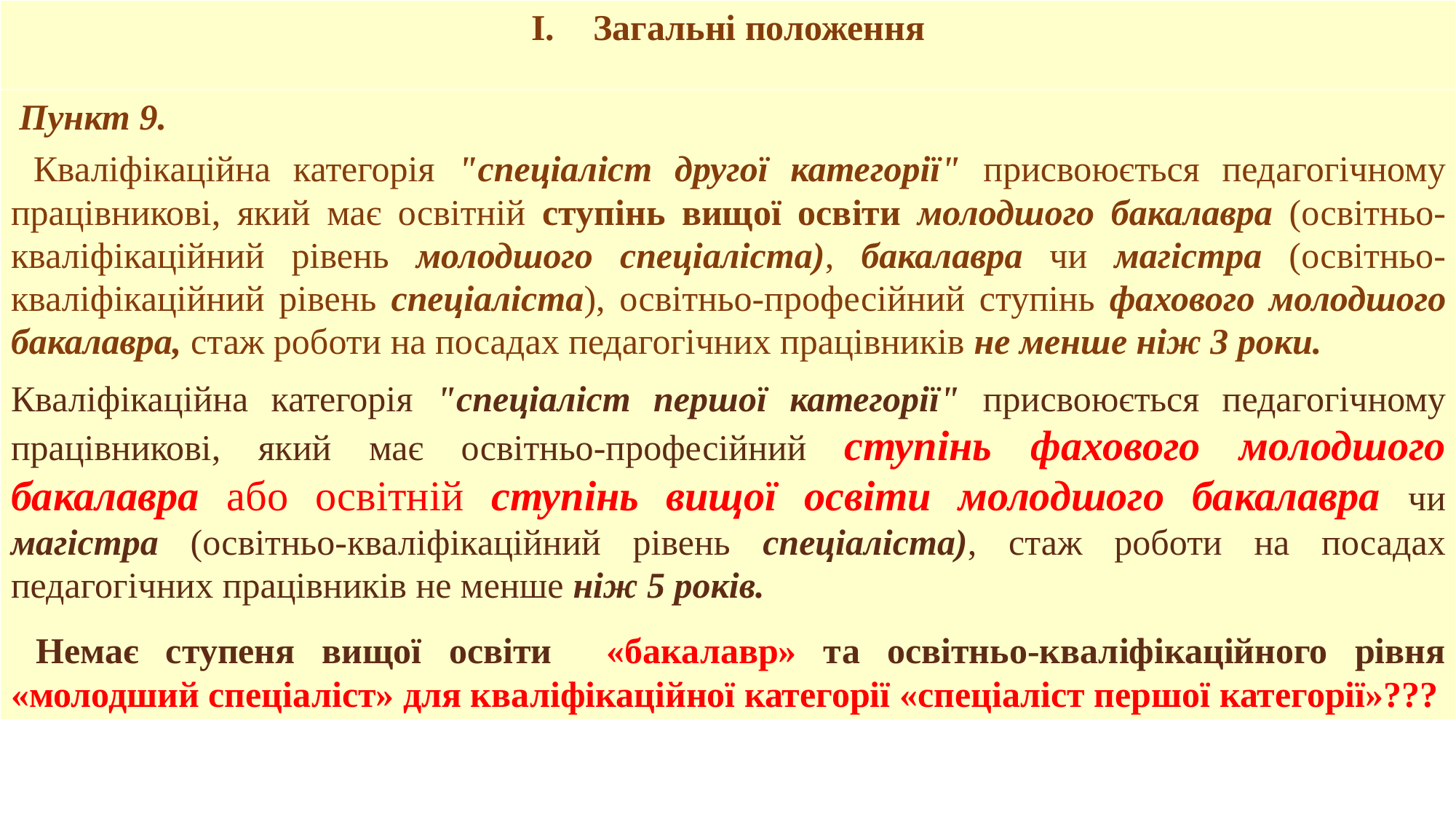

| Загальні положення |
| --- |
| Пункт 9. Кваліфікаційна категорія "спеціаліст другої категорії" присвоюється педагогічному працівникові, який має освітній ступінь вищої освіти молодшого бакалавра (освітньо-кваліфікаційний рівень молодшого спеціаліста), бакалавра чи магістра (освітньо-кваліфікаційний рівень спеціаліста), освітньо-професійний ступінь фахового молодшого бакалавра, стаж роботи на посадах педагогічних працівників не менше ніж 3 роки. Кваліфікаційна категорія "спеціаліст першої категорії" присвоюється педагогічному працівникові, який має освітньо-професійний ступінь фахового молодшого бакалавра або освітній ступінь вищої освіти молодшого бакалавра чи магістра (освітньо-кваліфікаційний рівень спеціаліста), стаж роботи на посадах педагогічних працівників не менше ніж 5 років. Немає ступеня вищої освіти «бакалавр» та освітньо-кваліфікаційного рівня «молодший спеціаліст» для кваліфікаційної категорії «спеціаліст першої категорії»??? |